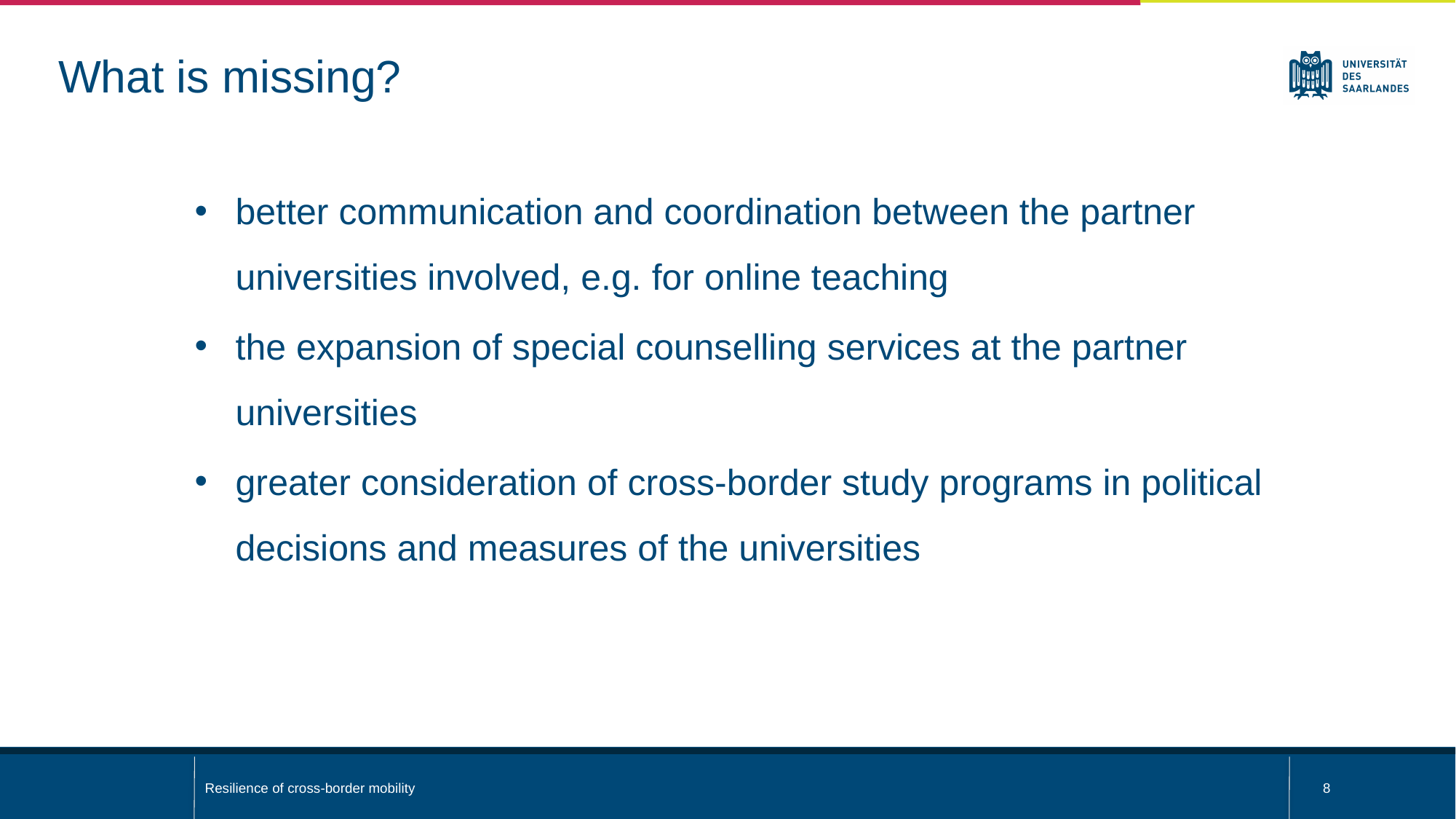

What is missing?
better communication and coordination between the partner universities involved, e.g. for online teaching
the expansion of special counselling services at the partner universities
greater consideration of cross-border study programs in political decisions and measures of the universities
Resilience of cross-border mobility
8